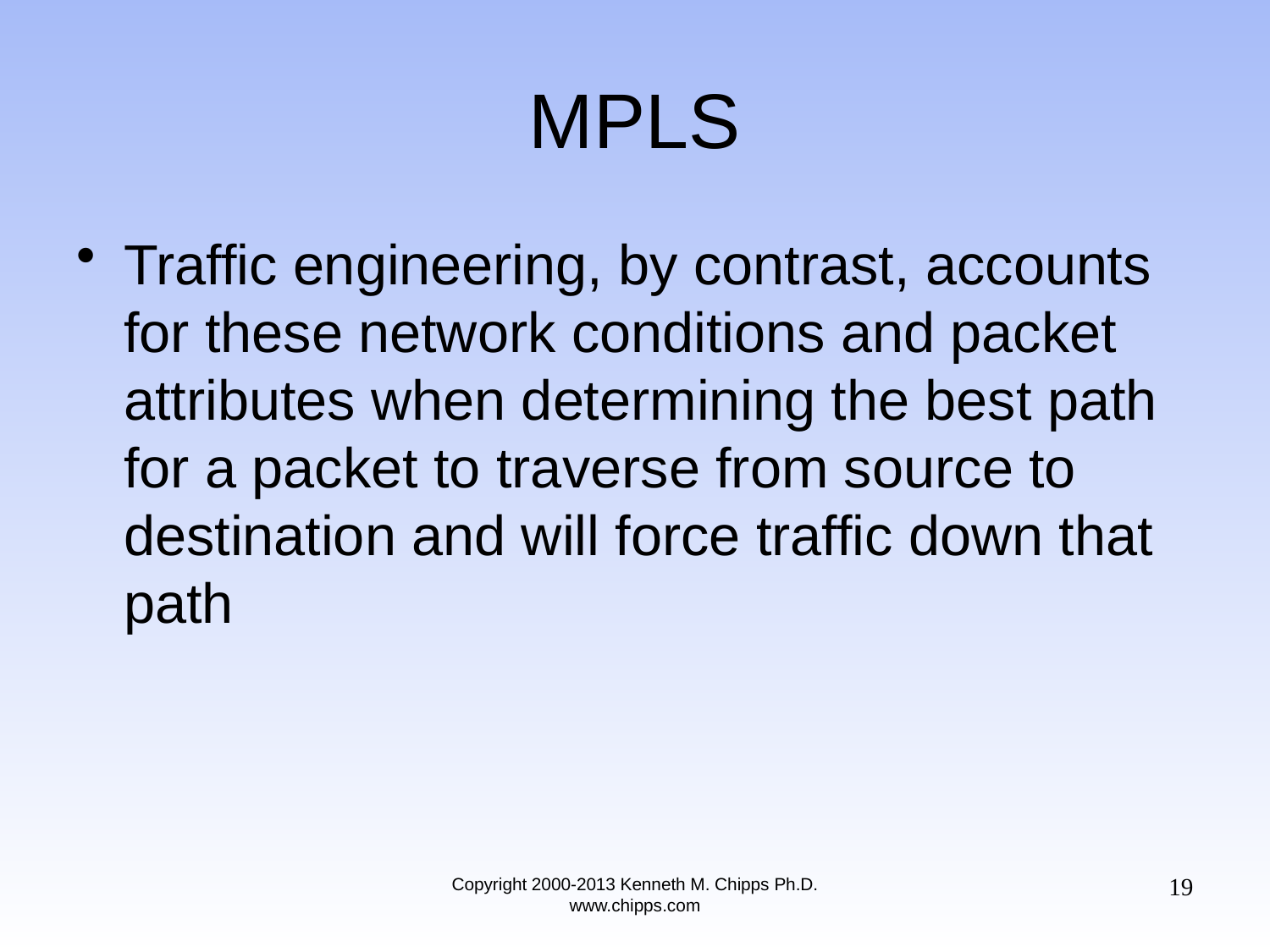

# MPLS
Traffic engineering, by contrast, accounts for these network conditions and packet attributes when determining the best path for a packet to traverse from source to destination and will force traffic down that path
19
Copyright 2000-2013 Kenneth M. Chipps Ph.D. www.chipps.com